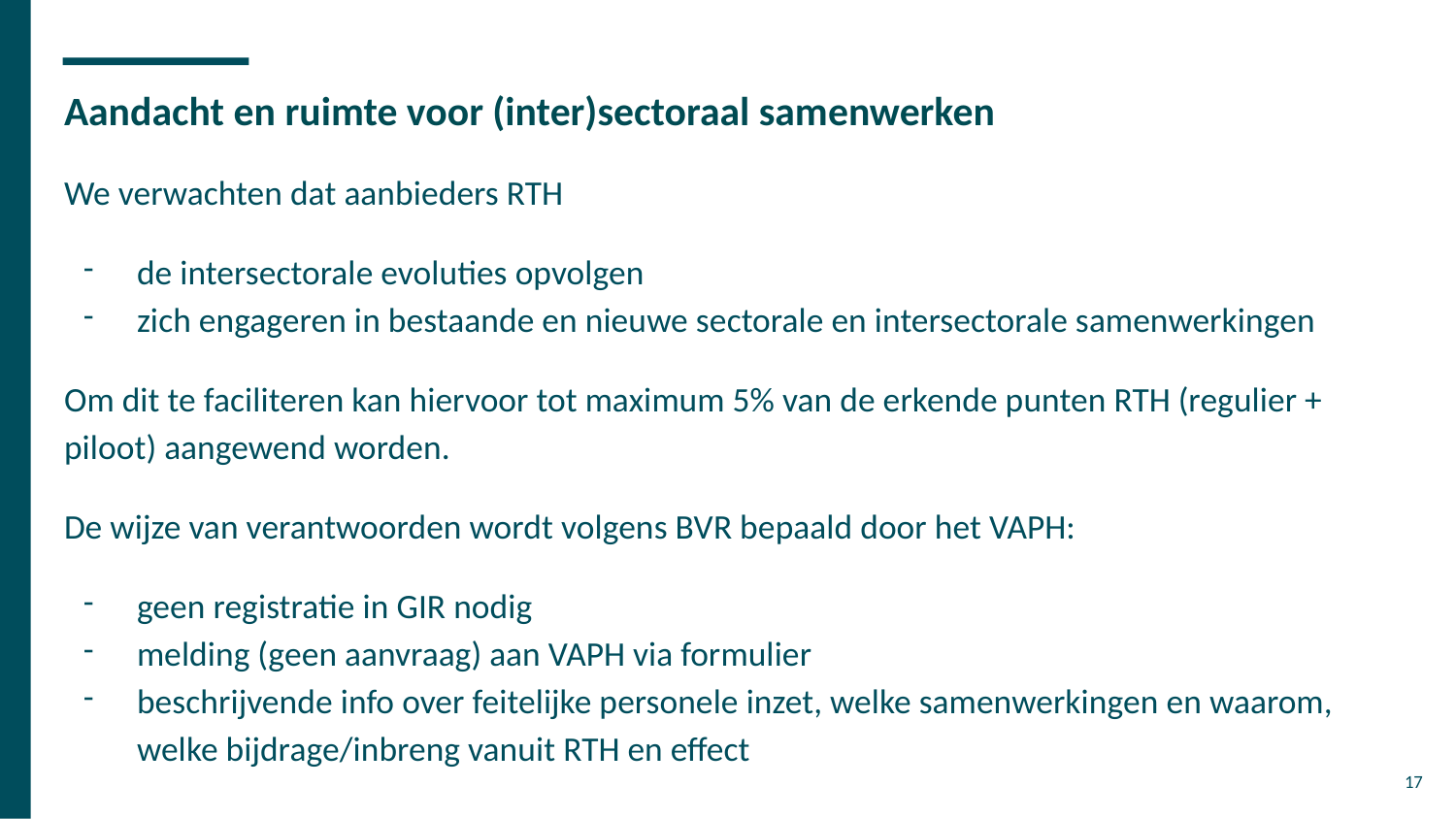

# Aandacht en ruimte voor (inter)sectoraal samenwerken
We verwachten dat aanbieders RTH
de intersectorale evoluties opvolgen
zich engageren in bestaande en nieuwe sectorale en intersectorale samenwerkingen
Om dit te faciliteren kan hiervoor tot maximum 5% van de erkende punten RTH (regulier + piloot) aangewend worden.
De wijze van verantwoorden wordt volgens BVR bepaald door het VAPH:
geen registratie in GIR nodig
melding (geen aanvraag) aan VAPH via formulier
beschrijvende info over feitelijke personele inzet, welke samenwerkingen en waarom, welke bijdrage/inbreng vanuit RTH en effect

17